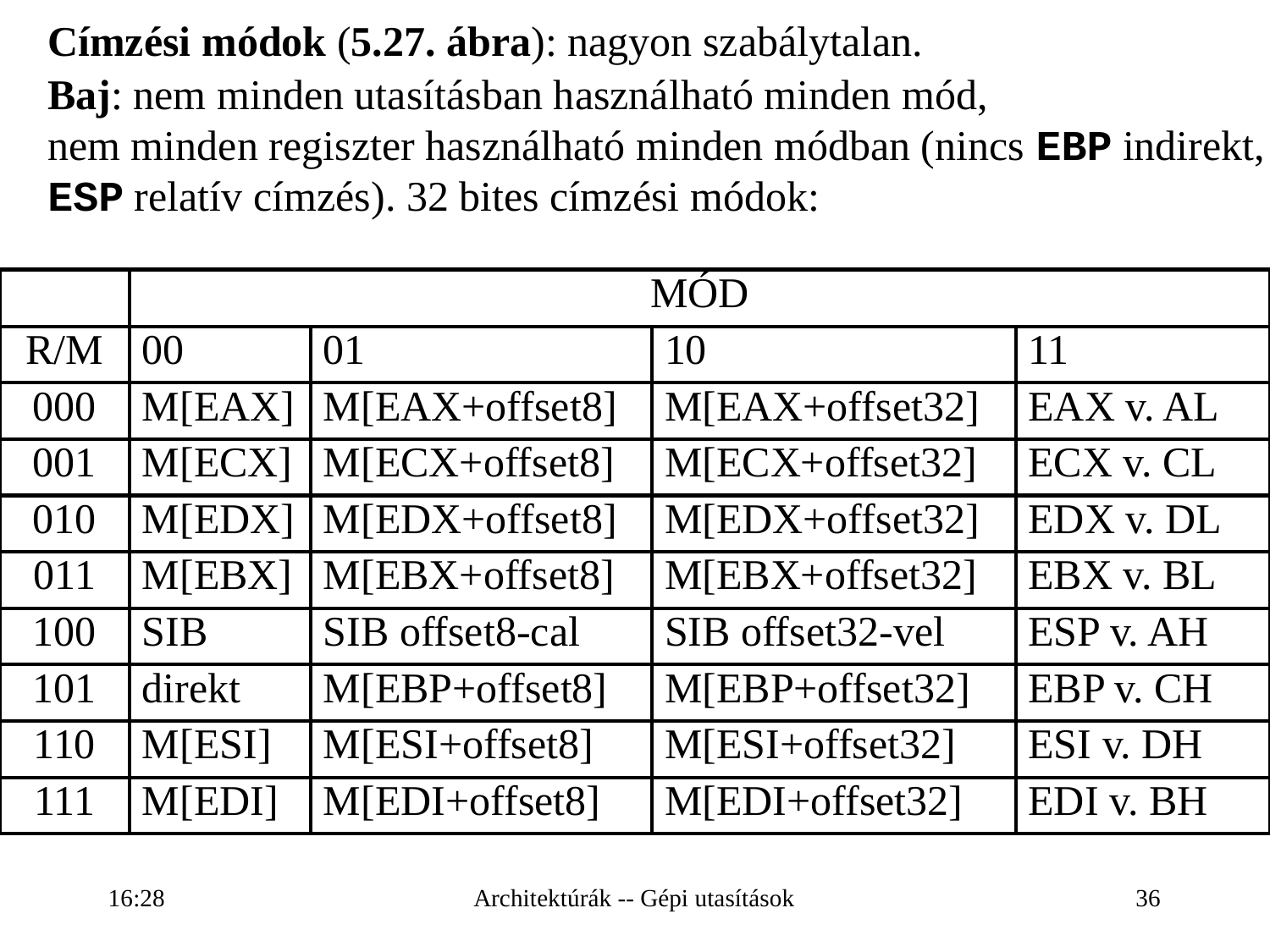

Címzési módok (5.27. ábra): nagyon szabálytalan.
Baj: nem minden utasításban használható minden mód,
nem minden regiszter használható minden módban (nincs EBP indirekt, ESP relatív címzés). 32 bites címzési módok:
|  | MÓD |  |  |  |
| --- | --- | --- | --- | --- |
| R/M | 00 | 01 | 10 | 11 |
| 000 | M[EAX] | M[EAX+offset8] | M[EAX+offset32] | EAX v. AL |
| 001 | M[ECX] | M[ECX+offset8] | M[ECX+offset32] | ECX v. CL |
| 010 | M[EDX] | M[EDX+offset8] | M[EDX+offset32] | EDX v. DL |
| 011 | M[EBX] | M[EBX+offset8] | M[EBX+offset32] | EBX v. BL |
| 100 | SIB | SIB offset8-cal | SIB offset32-vel | ESP v. AH |
| 101 | direkt | M[EBP+offset8] | M[EBP+offset32] | EBP v. CH |
| 110 | M[ESI] | M[ESI+offset8] | M[ESI+offset32] | ESI v. DH |
| 111 | M[EDI] | M[EDI+offset8] | M[EDI+offset32] | EDI v. BH |
16:28
Architektúrák -- Gépi utasítások
36